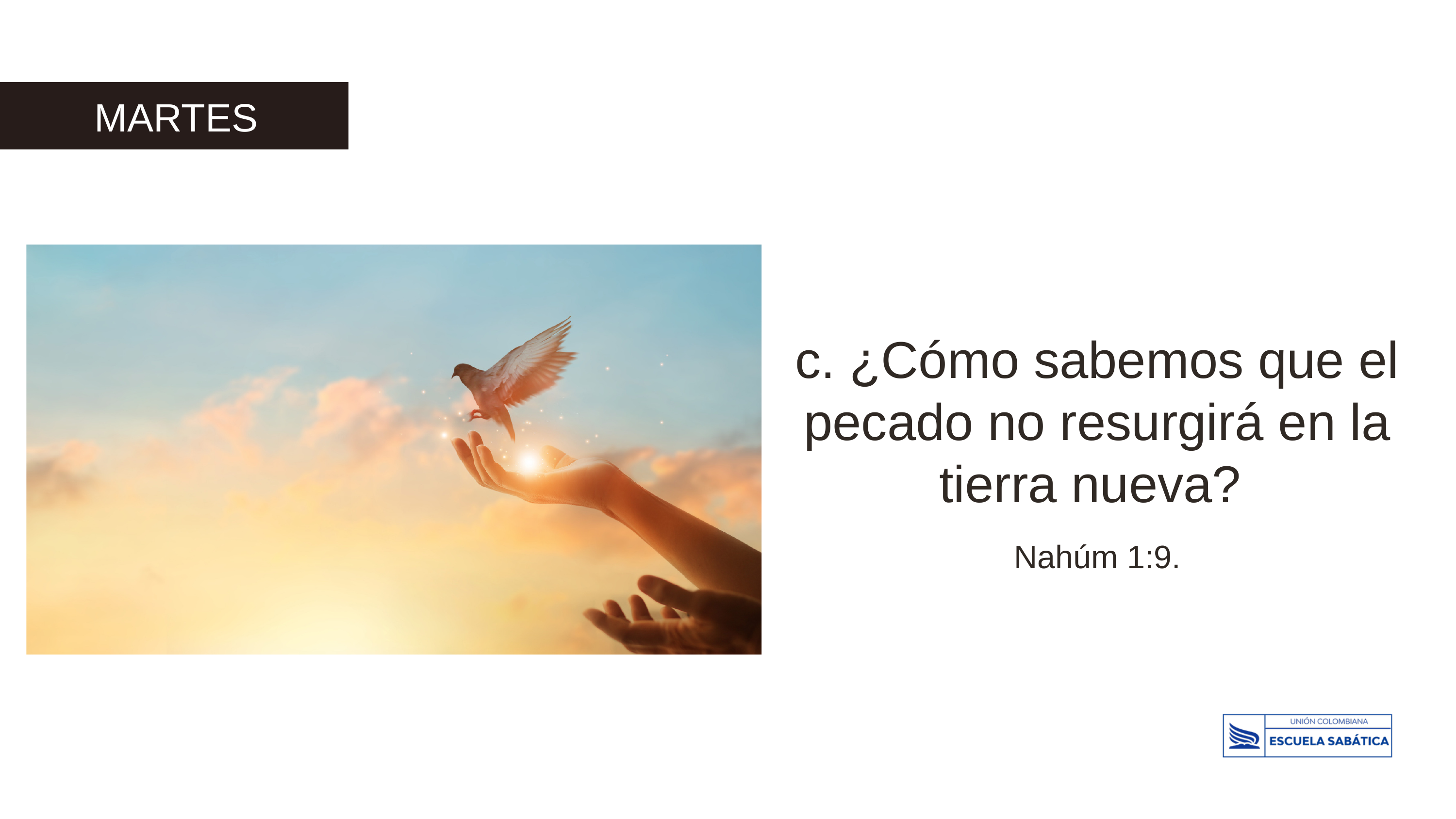

MARTES

c. ¿Cómo sabemos que el pecado no resurgirá en la tierra nueva?
Nahúm 1:9.